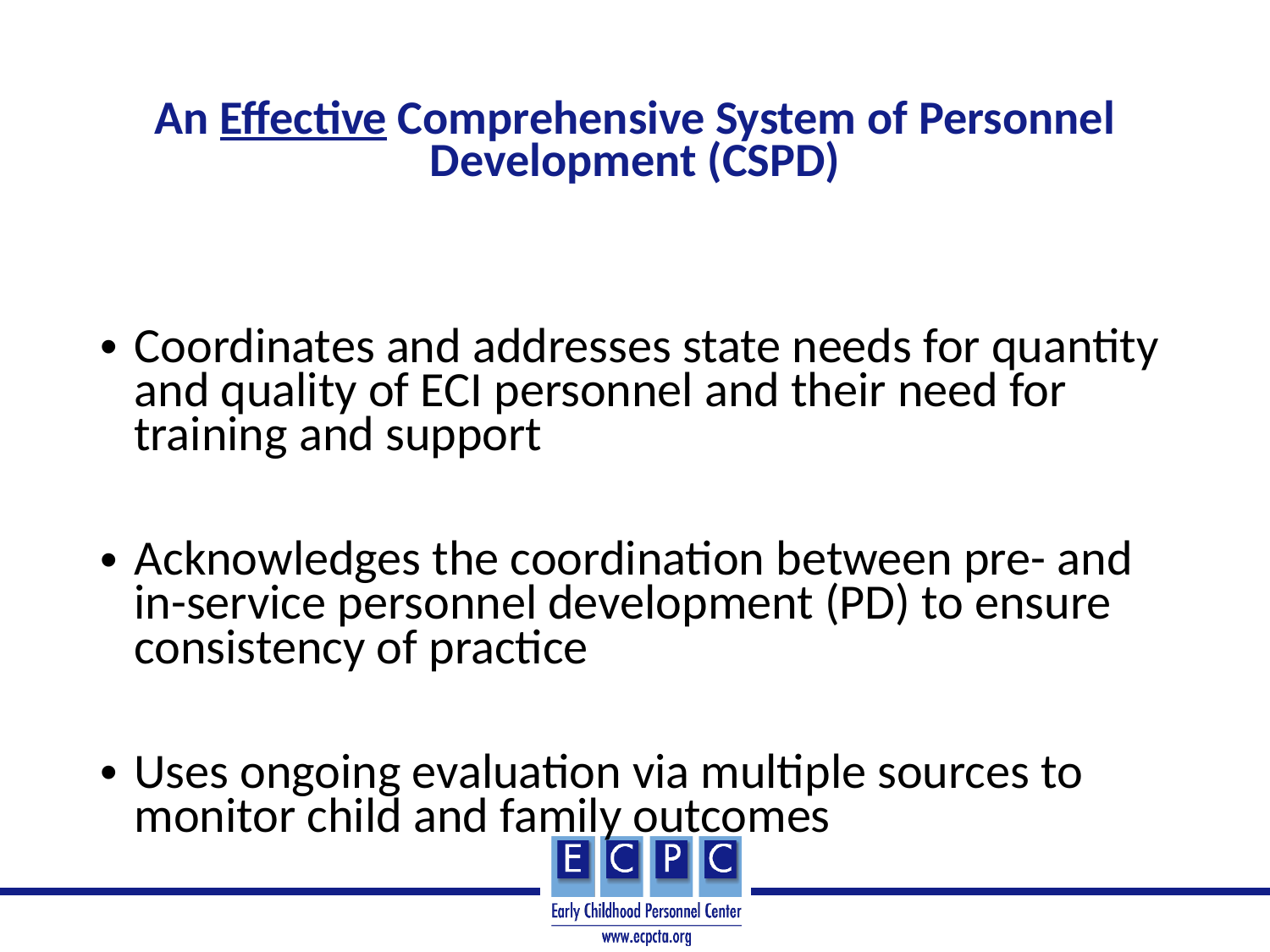

# An Effective Comprehensive System of Personnel Development (CSPD)

Coordinates and addresses state needs for quantity and quality of ECI personnel and their need for training and support

Acknowledges the coordination between pre- and in-service personnel development (PD) to ensure consistency of practice

Uses ongoing evaluation via multiple sources to monitor child and family outcomes